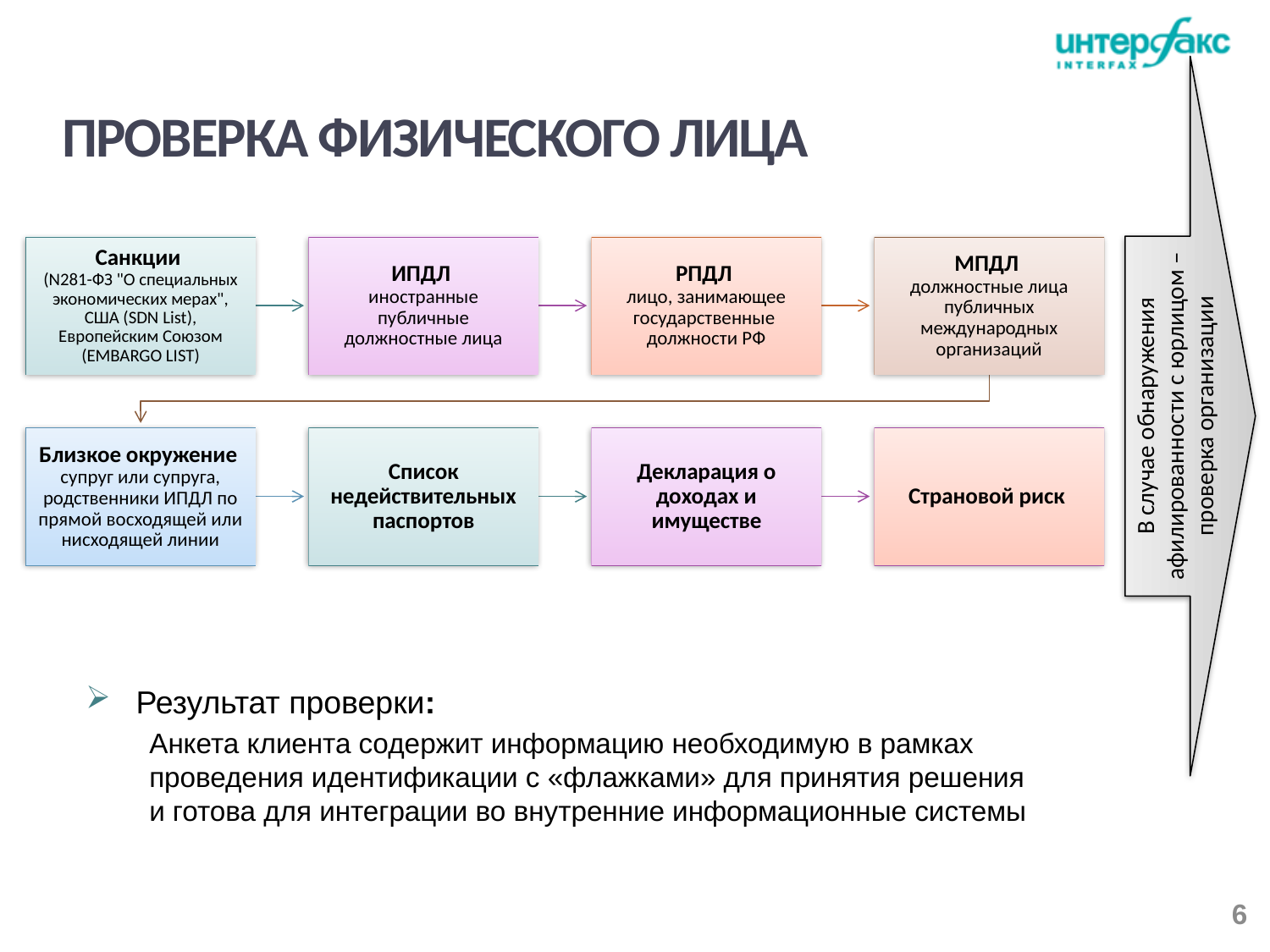

# Проверка физического лица

Санкции
(N281-ФЗ "О специальных экономических мерах", США (SDN List), Европейским Союзом (EMBARGO LIST)

ИПДЛ
иностранные публичные должностные лица

РПДЛ
лицо, занимающее государственные  должности РФ

МПДЛ
должностные лица публичных международных организаций

Близкое окружение
супруг или супруга, родственники ИПДЛ по прямой восходящей или нисходящей линии

Список недействительных паспортов

Декларация о доходах и имуществе
Страновой риск
В случае обнаружения афилированности с юрлицом – проверка организации
Результат проверки:
Анкета клиента содержит информацию необходимую в рамках проведения идентификации с «флажками» для принятия решения
и готова для интеграции во внутренние информационные системы
6